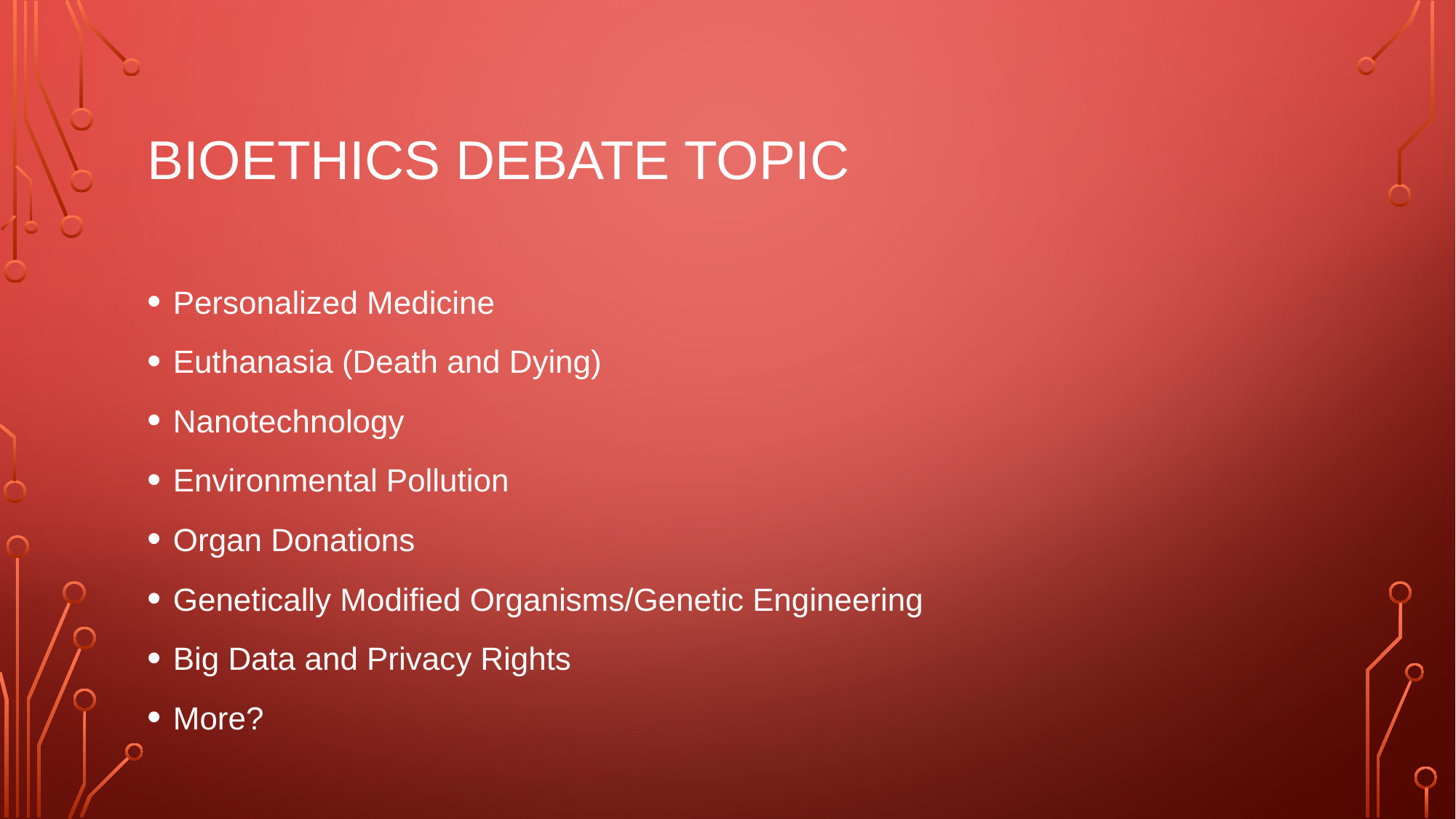

# BioEthics Debate Topic
Personalized Medicine
Euthanasia (Death and Dying)
Nanotechnology
Environmental Pollution
Organ Donations
Genetically Modified Organisms/Genetic Engineering
Big Data and Privacy Rights
More?